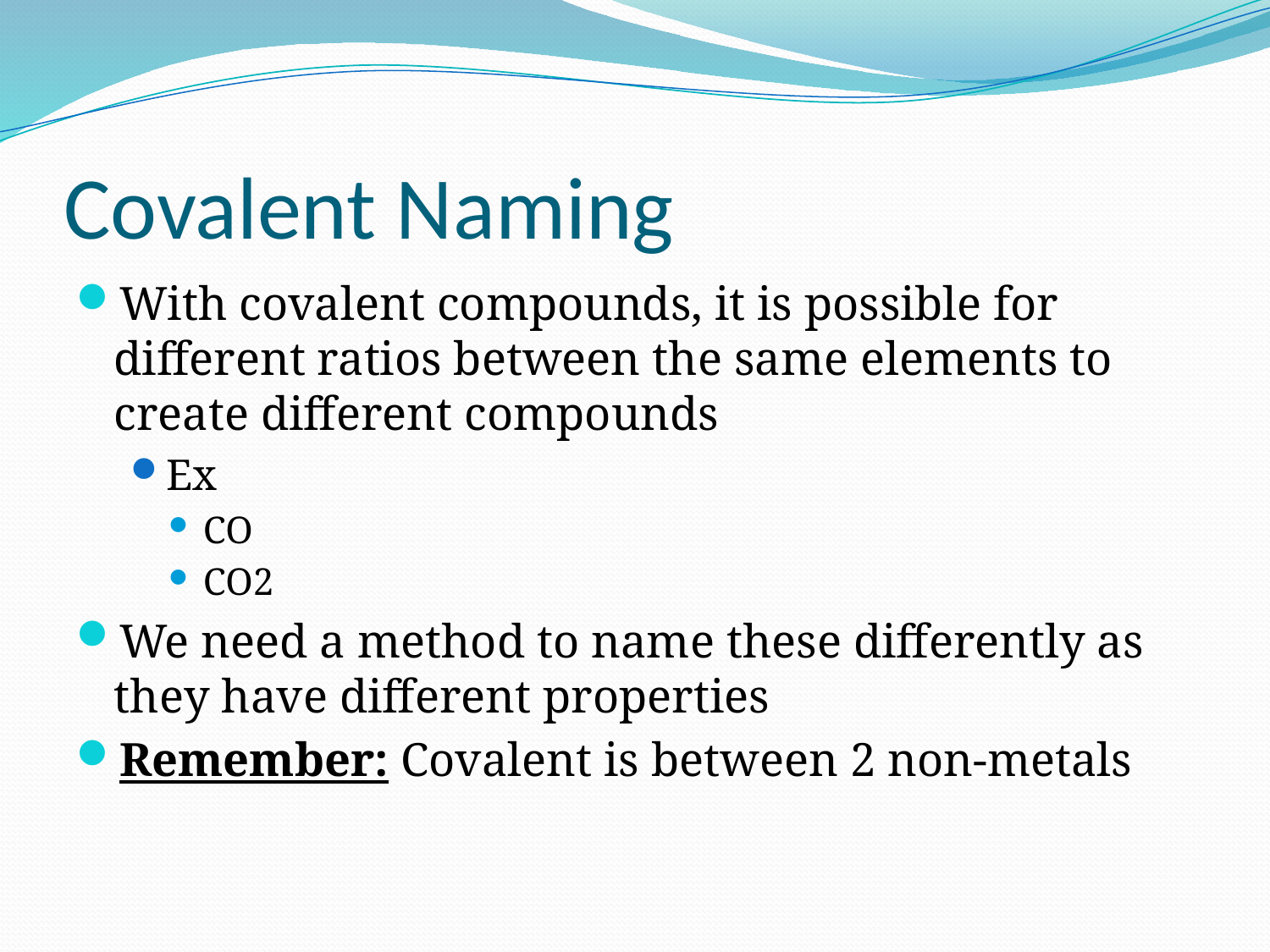

# Covalent Naming
With covalent compounds, it is possible for different ratios between the same elements to create different compounds
Ex
CO
CO2
We need a method to name these differently as they have different properties
Remember: Covalent is between 2 non-metals